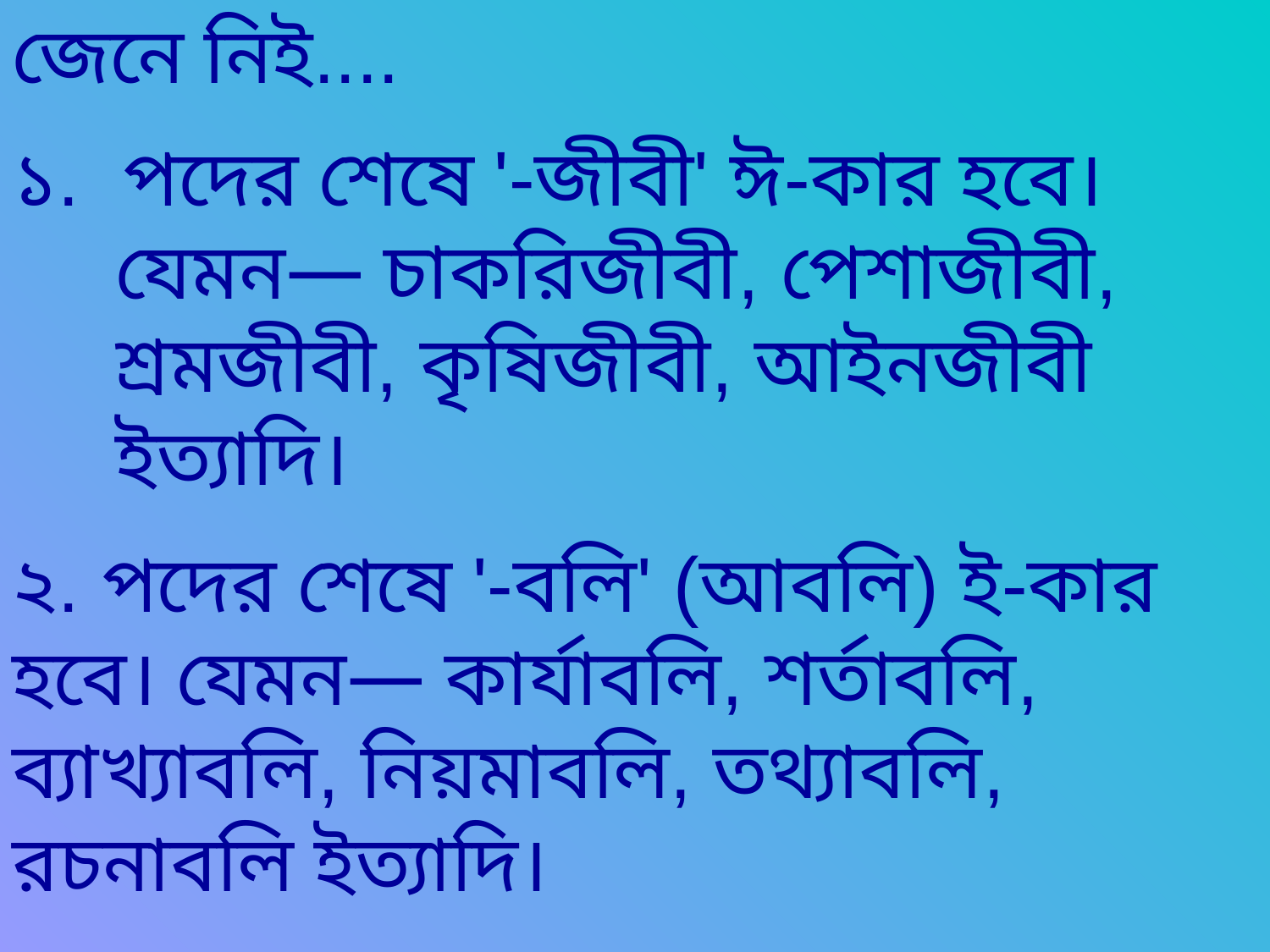

জেনে নিই....

১.  পদের শেষে '-জীবী' ঈ-কার হবে। যেমন— চাকরিজীবী, পেশাজীবী, শ্রমজীবী, কৃষিজীবী, আইনজীবী ইত্যাদি।

২. পদের শেষে '-বলি' (আবলি) ই-কার হবে। যেমন— কার্যাবলি, শর্তাবলি, ব্যাখ্যাবলি, নিয়মাবলি, তথ্যাবলি, রচনাবলি ইত্যাদি।